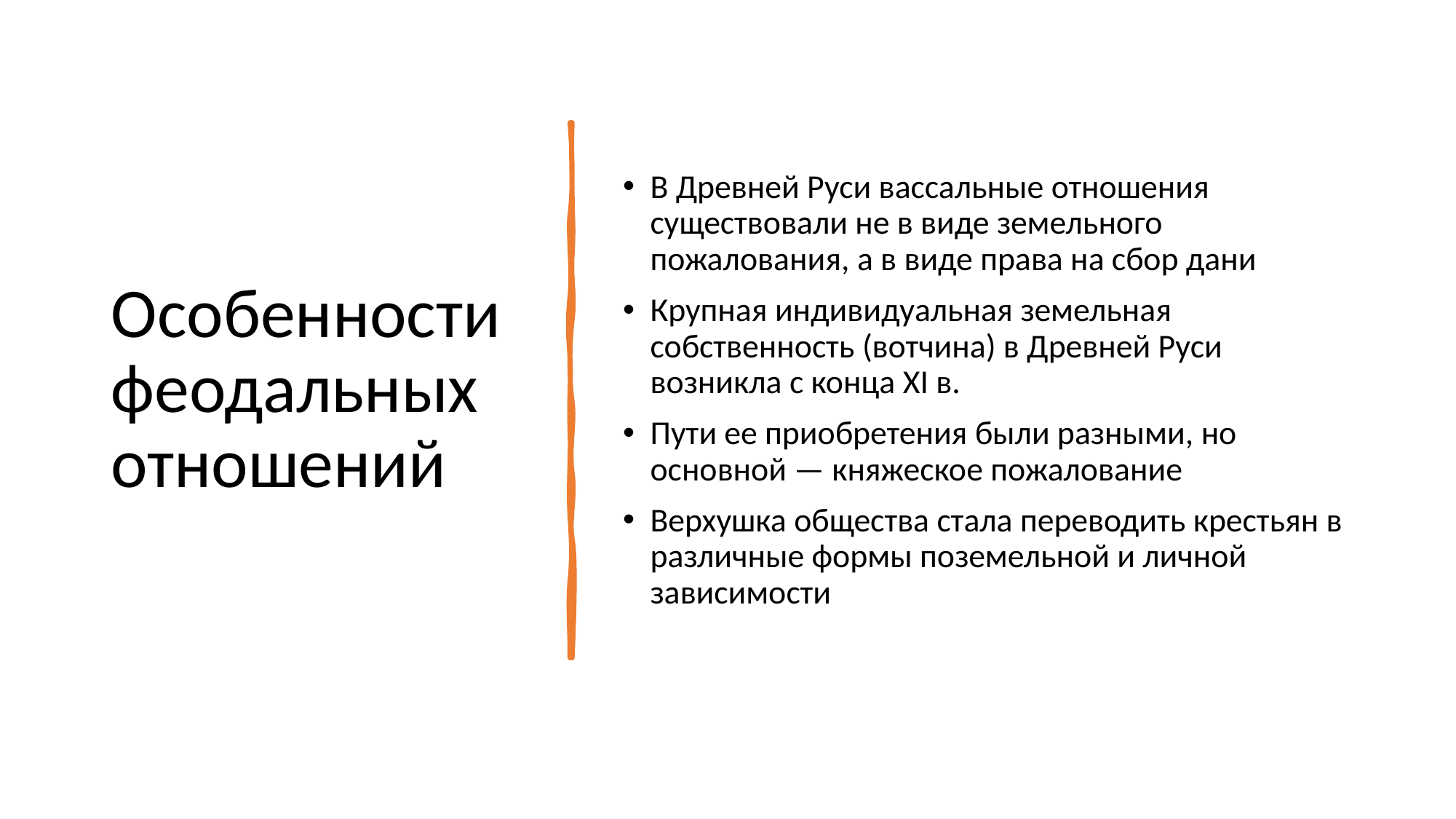

# Особенности феодальных отношений
В Древней Руси вассальные отношения существовали не в виде земельного пожалования, а в виде права на сбор дани
Крупная индивидуальная земельная собственность (вотчина) в Древней Руси возникла с конца XI в.
Пути ее приобретения были разными, но основной — княжеское пожалование
Верхушка общества стала переводить крестьян в различные формы поземельной и личной зависимости